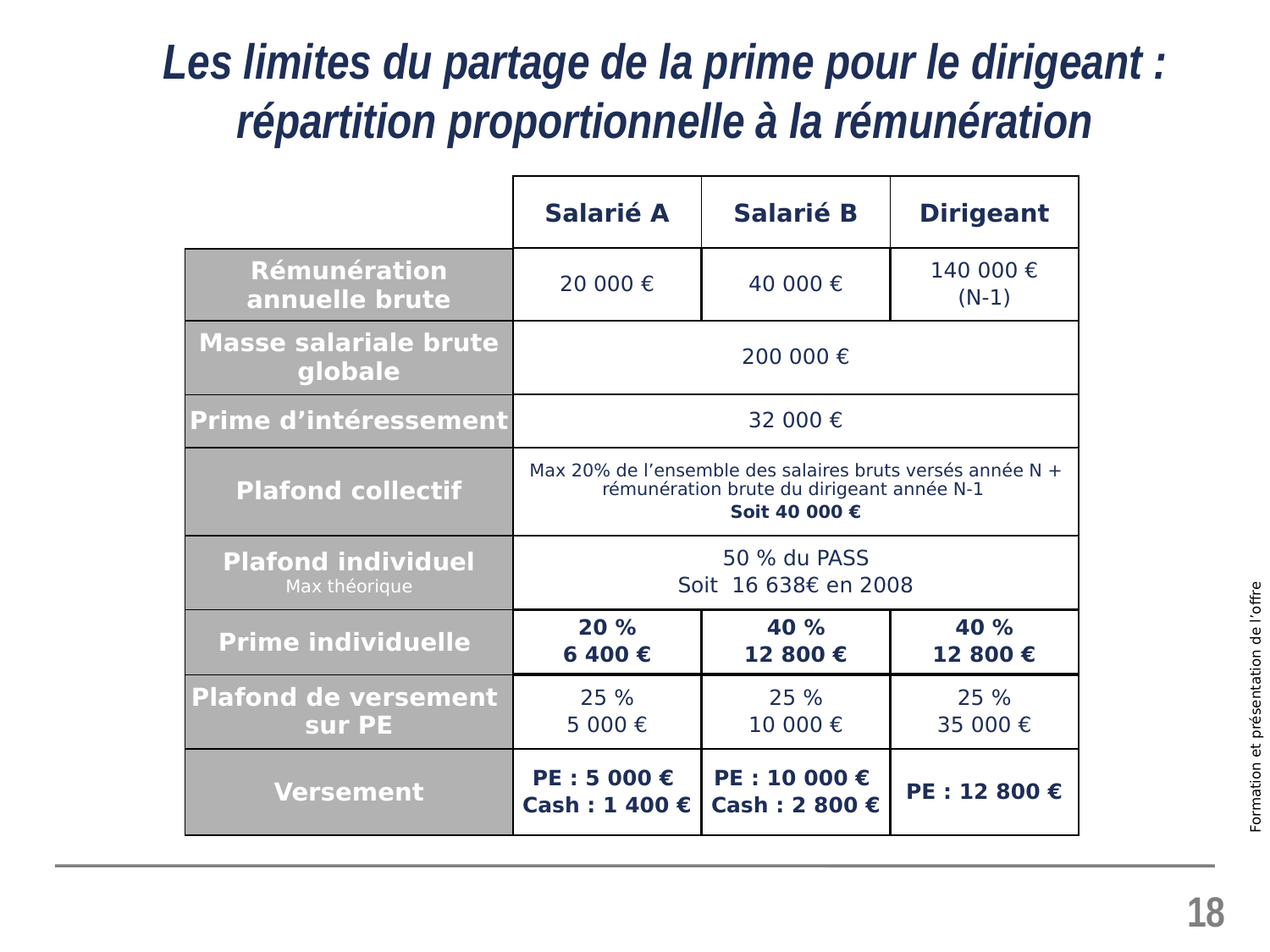

# Les limites du partage de la prime pour le dirigeant : répartition proportionnelle à la rémunération
Salarié A
Salarié B
Dirigeant
20 000 €
40 000 €
140 000 €
(N-1)
Rémunération annuelle brute
Masse salariale brute globale
200 000 €
Prime d’intéressement
32 000 €
Plafond collectif
Max 20% de l’ensemble des salaires bruts versés année N + rémunération brute du dirigeant année N-1
Soit 40 000 €
Plafond individuel
Max théorique
50 % du PASS
Soit  16 638€ en 2008
Prime individuelle
20 %
6 400 €
40 %
12 800 €
40 %
12 800 €
Plafond de versement
sur PE
25 %
5 000 €
25 %
10 000 €
25 %
35 000 €
Versement
PE : 5 000 €
Cash : 1 400 €
PE : 10 000 €
Cash : 2 800 €
PE : 12 800 €
18